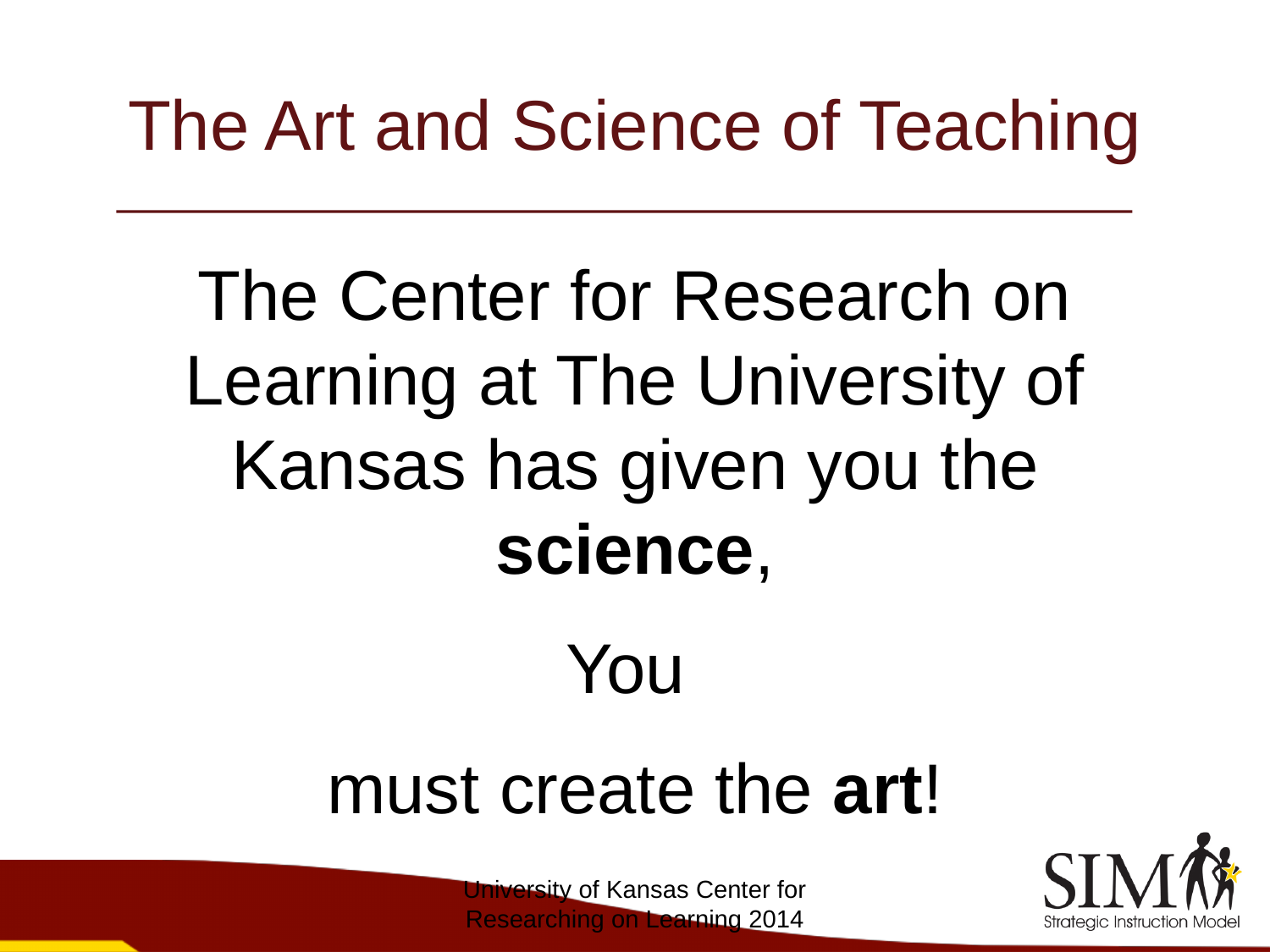

# The Art and Science of Teaching
The Center for Research on Learning at The University of Kansas has given you the science,
You
must create the art!
University of Kansas Center for Researching on Learning 2014